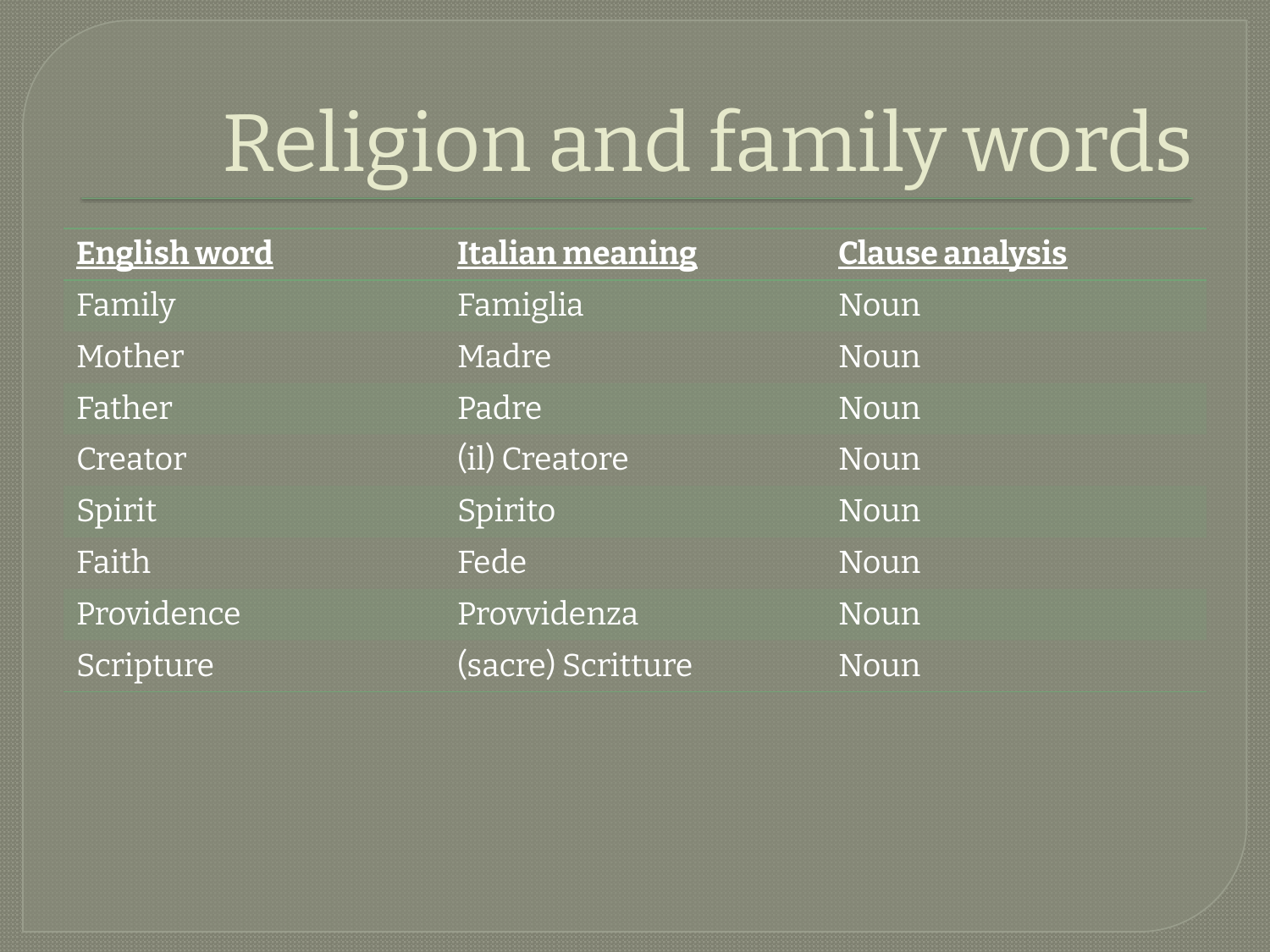

# Religion and family words
| English word | Italian meaning | Clause analysis |
| --- | --- | --- |
| Family | Famiglia | Noun |
| Mother | Madre | Noun |
| Father | Padre | Noun |
| Creator | (il) Creatore | Noun |
| Spirit | Spirito | Noun |
| Faith | Fede | Noun |
| Providence | Provvidenza | Noun |
| Scripture | (sacre) Scritture | Noun |